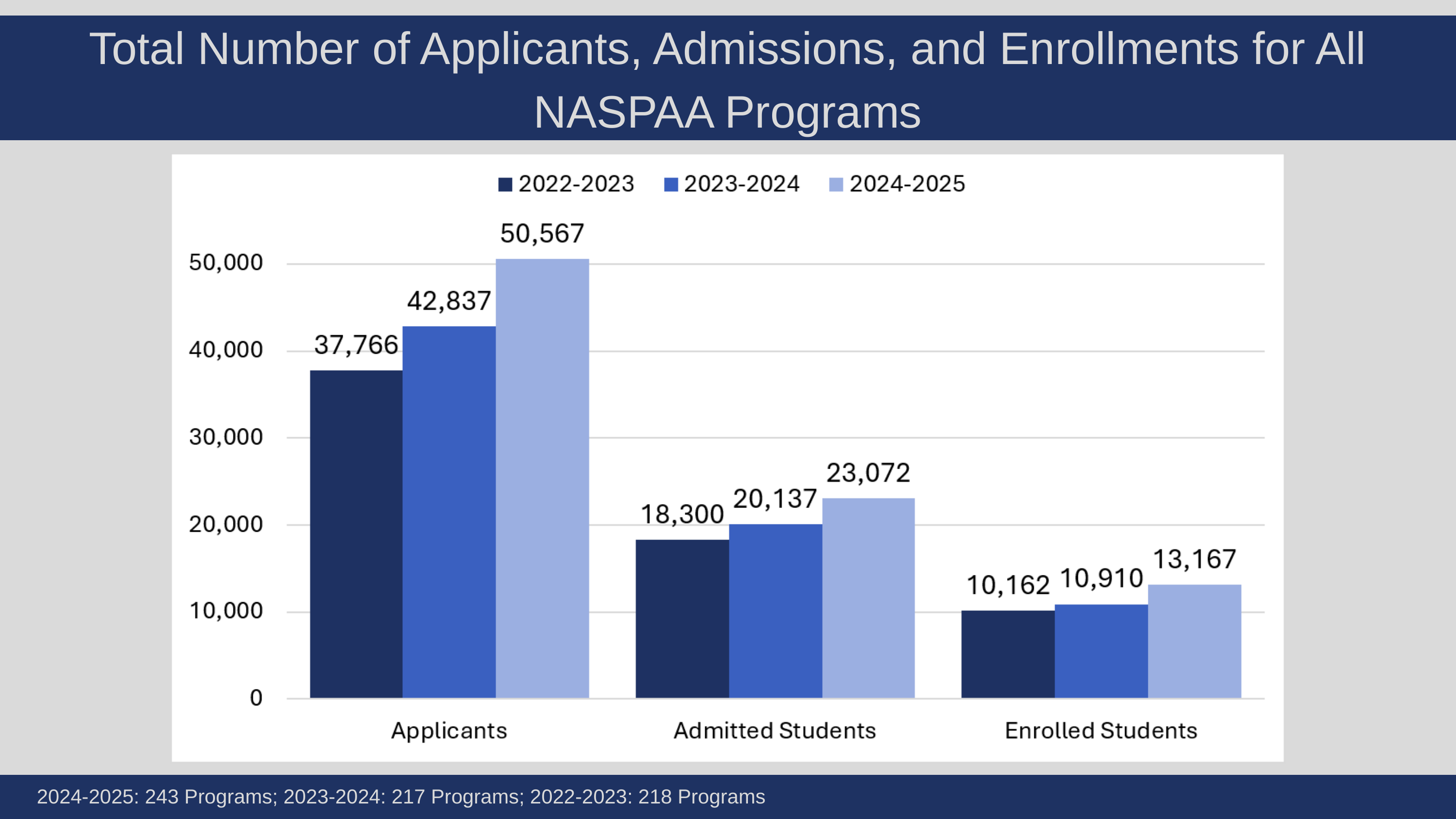

Total Number of Applicants, Admissions, and Enrollments for All NASPAA Programs

2024-2025: 243 Programs; 2023-2024: 217 Programs; 2022-2023: 218 Programs